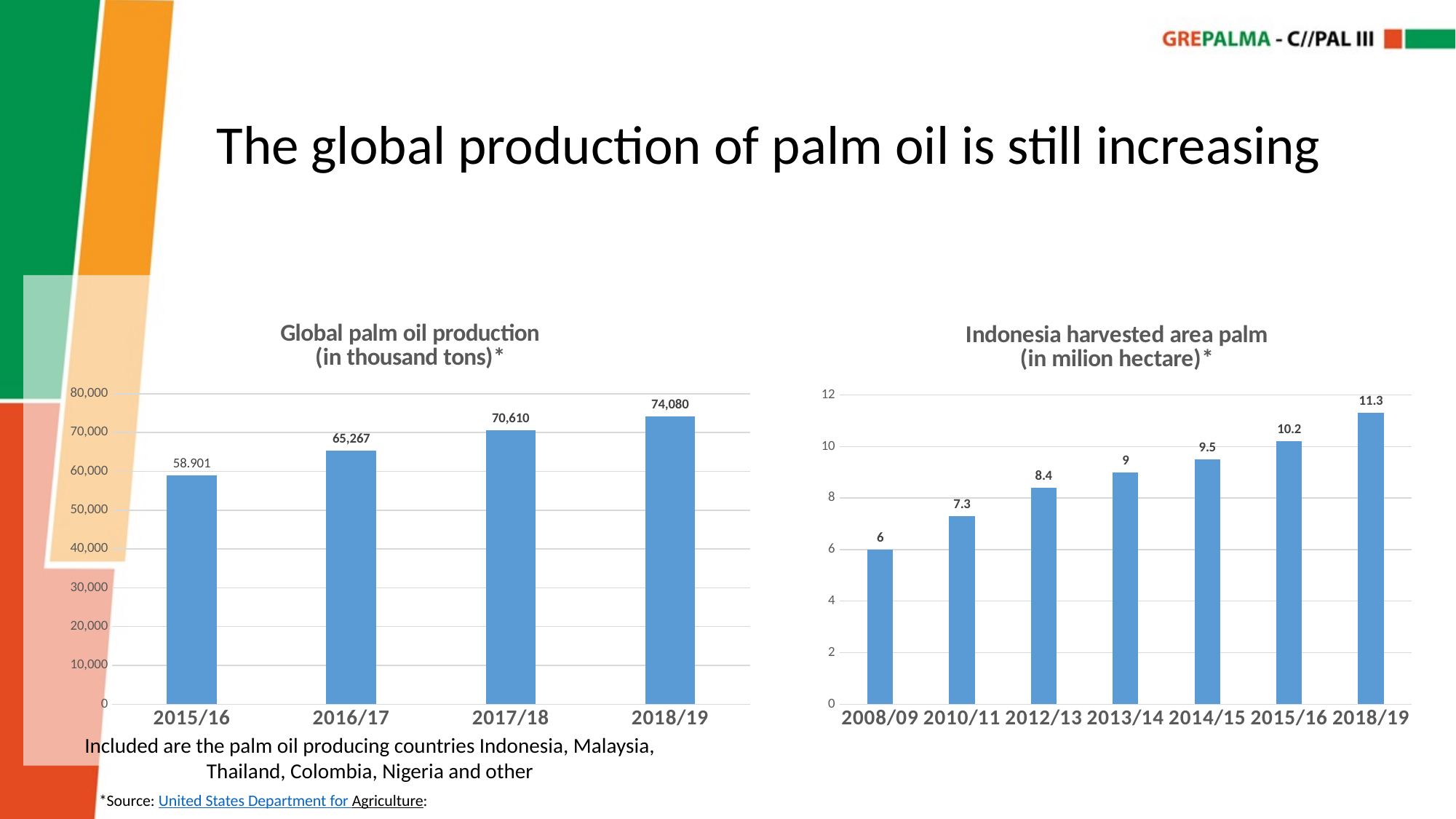

# The global production of palm oil is still increasing

### Chart: Global palm oil production
(in thousand tons)*

| Category |  |
|---|---|
| 2015/16 | 58901.0 |
| 2016/17 | 65267.0 |
| 2017/18 | 70610.0 |
| 2018/19 | 74080.0 |

### Chart: Indonesia harvested area palm
(in milion hectare)*

| Category |  |
|---|---|
| 2008/09 | 6.0 |
| 2010/11 | 7.3 |
| 2012/13 | 8.4 |
| 2013/14 | 9.0 |
| 2014/15 | 9.5 |
| 2015/16 | 10.2 |
| 2018/19 | 11.3 |
Included are the palm oil producing countries Indonesia, Malaysia, Thailand, Colombia, Nigeria and other
*Source: United States Department for Agriculture: